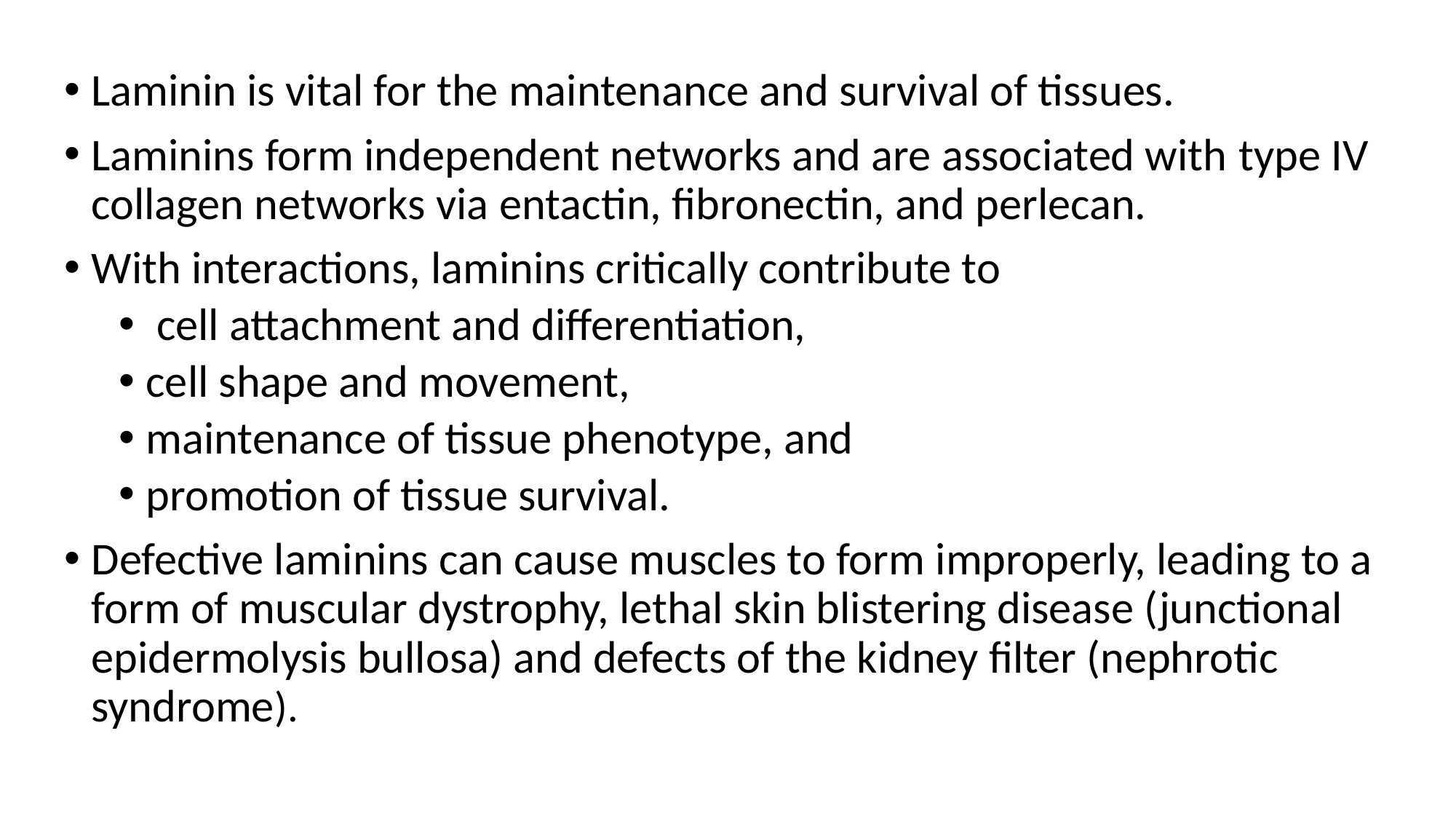

Laminin is vital for the maintenance and survival of tissues.
Laminins form independent networks and are associated with type IV collagen networks via entactin, fibronectin, and perlecan.
With interactions, laminins critically contribute to
 cell attachment and differentiation,
cell shape and movement,
maintenance of tissue phenotype, and
promotion of tissue survival.
Defective laminins can cause muscles to form improperly, leading to a form of muscular dystrophy, lethal skin blistering disease (junctional epidermolysis bullosa) and defects of the kidney filter (nephrotic syndrome).